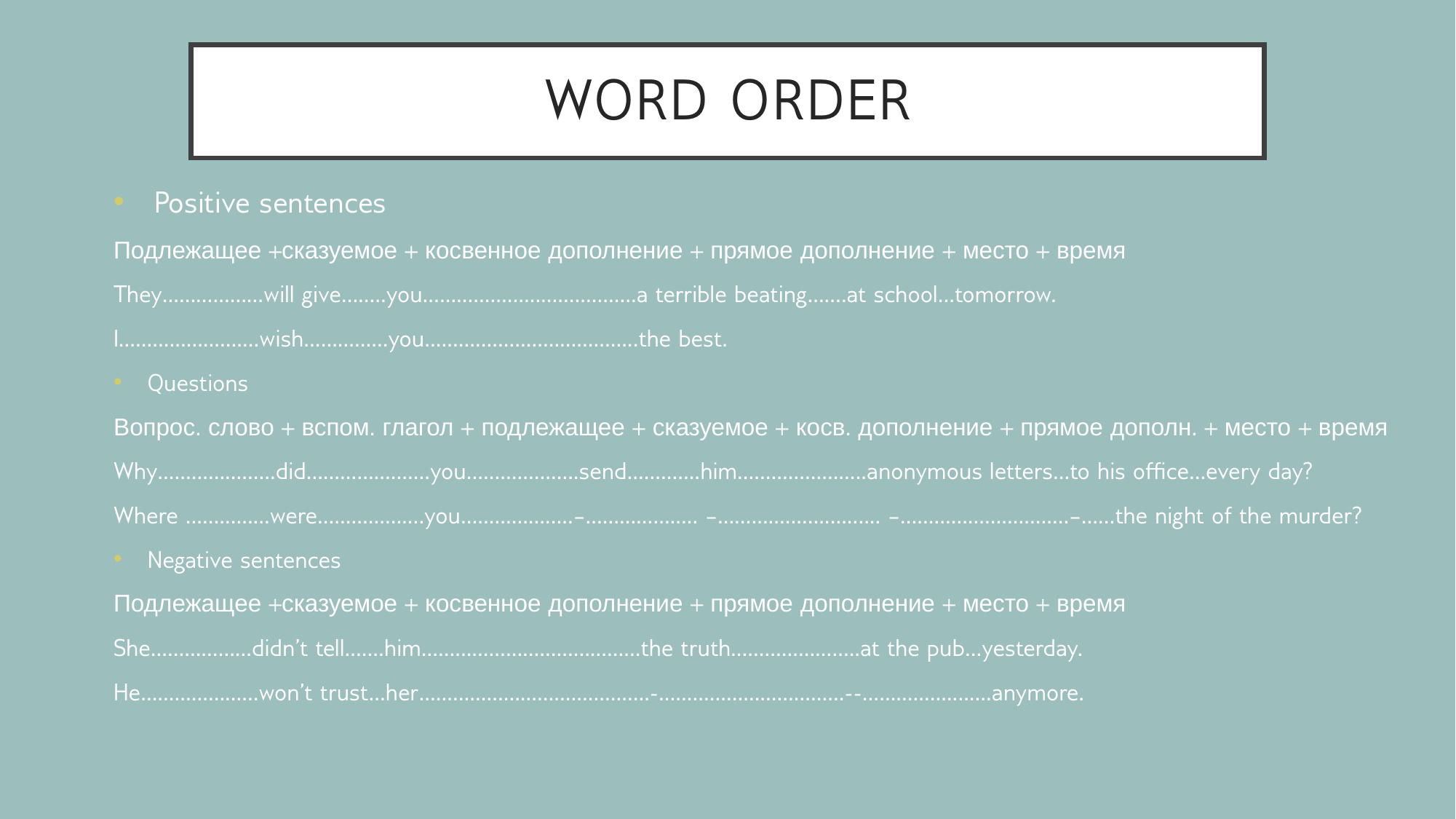

# Word order
Positive sentences
Подлежащее +сказуемое + косвенное дополнение + прямое дополнение + место + время
They………………will give……..you………………………………..a terrible beating…….at school…tomorrow.
I…………………….wish…………...you………………………………..the best.
Questions
Вопрос. слово + вспом. глагол + подлежащее + сказуемое + косв. дополнение + прямое дополн. + место + время
Why……………......did………………….you………………..send………….him…………………..anonymous letters…to his office…every day?
Where ……………were……………….you………………..–……………..... –………………........... –…………………………–……the night of the murder?
Negative sentences
Подлежащее +сказуемое + косвенное дополнение + прямое дополнение + место + время
She………………didn’t tell…….him………………………………...the truth…………………..at the pub…yesterday.
He…………………won’t trust…her…………………………………..-……………………………--………..............anymore.